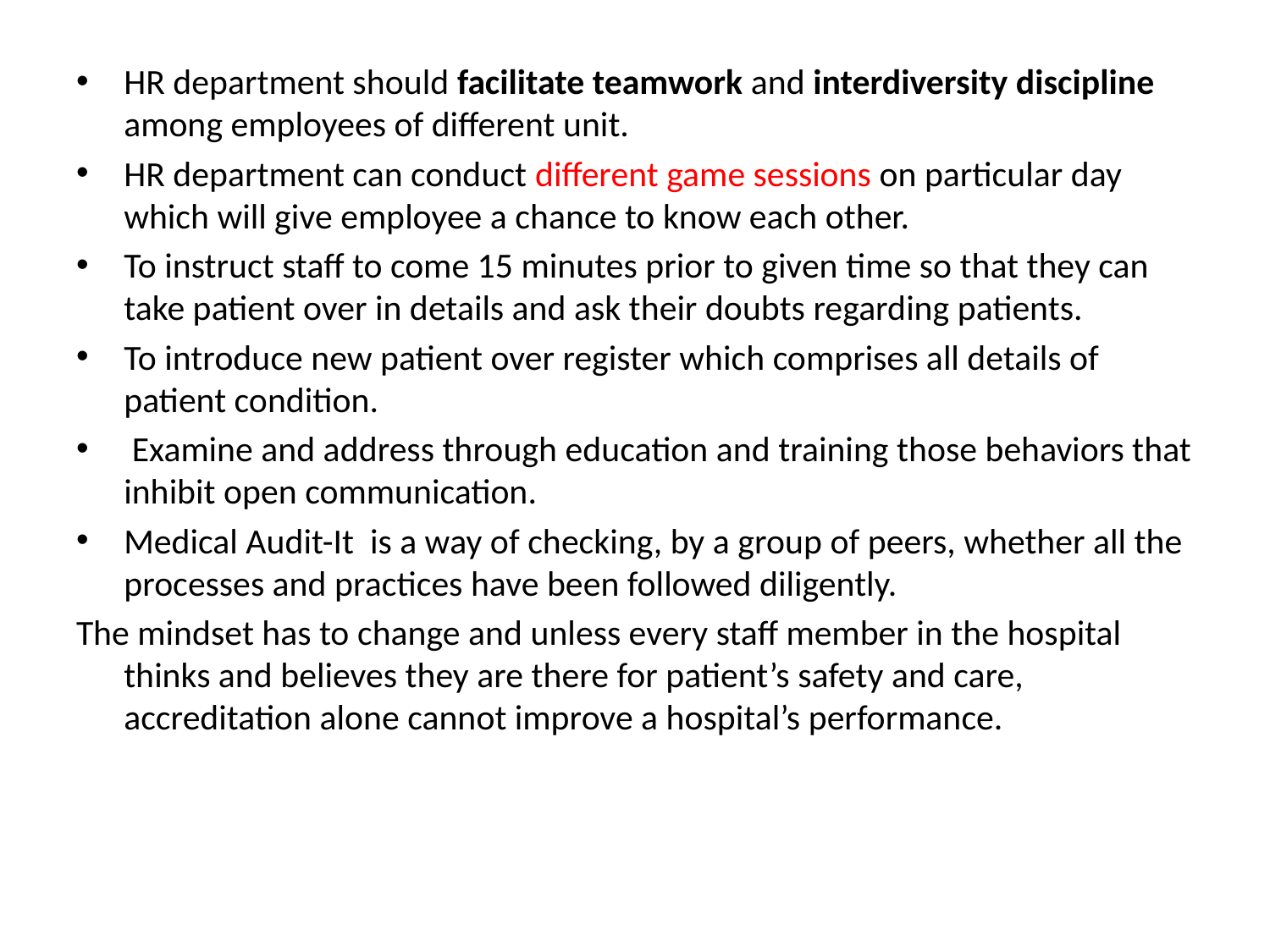

HR department should facilitate teamwork and interdiversity discipline among employees of different unit.
HR department can conduct different game sessions on particular day which will give employee a chance to know each other.
To instruct staff to come 15 minutes prior to given time so that they can take patient over in details and ask their doubts regarding patients.
To introduce new patient over register which comprises all details of patient condition.
 Examine and address through education and training those behaviors that inhibit open communication.
Medical Audit-It  is a way of checking, by a group of peers, whether all the processes and practices have been followed diligently.
The mindset has to change and unless every staff member in the hospital thinks and believes they are there for patient’s safety and care, accreditation alone cannot improve a hospital’s performance.